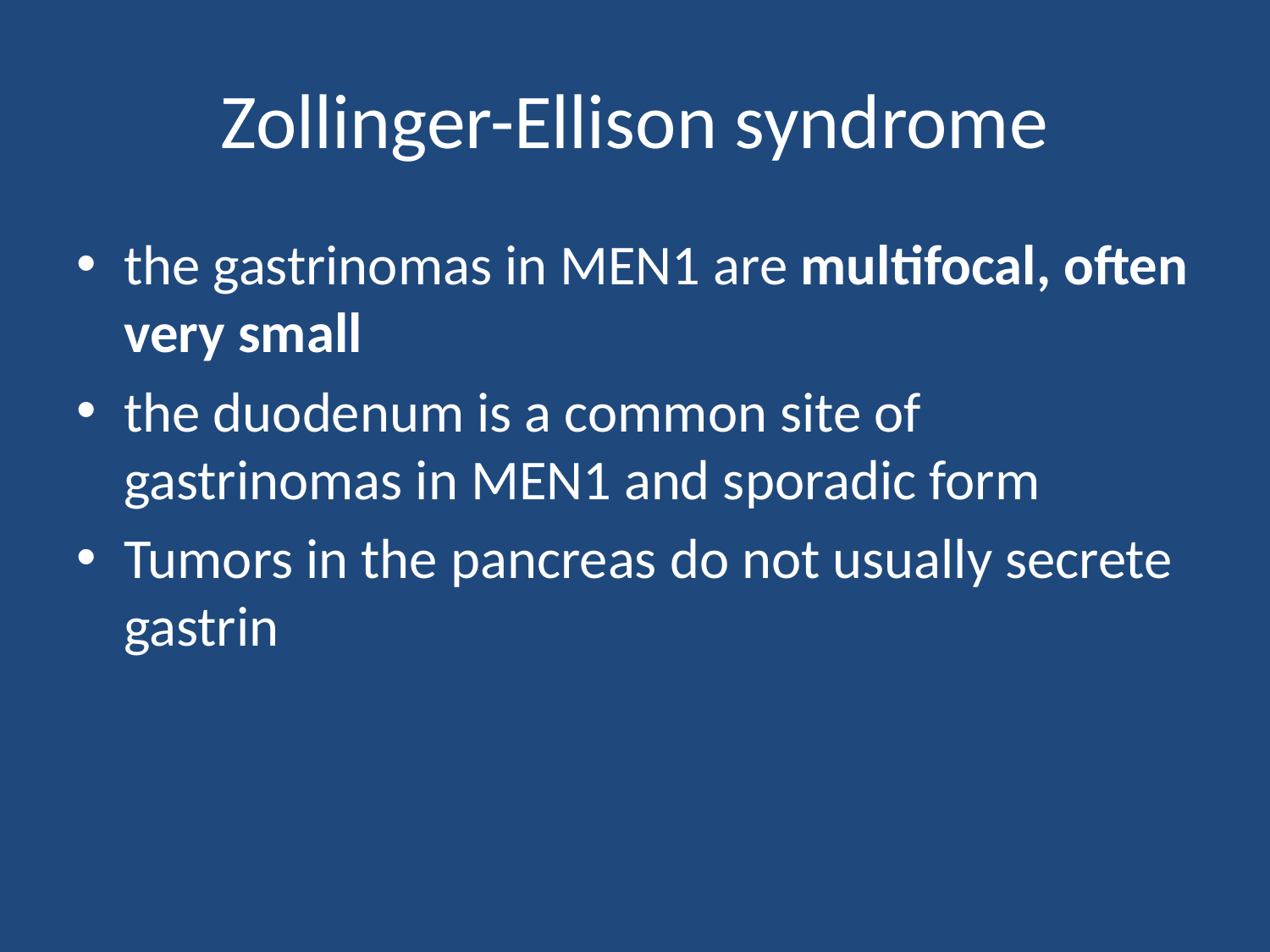

# Zollinger-Ellison syndrome
the gastrinomas in MEN1 are multifocal, often very small
the duodenum is a common site of gastrinomas in MEN1 and sporadic form
Tumors in the pancreas do not usually secrete gastrin